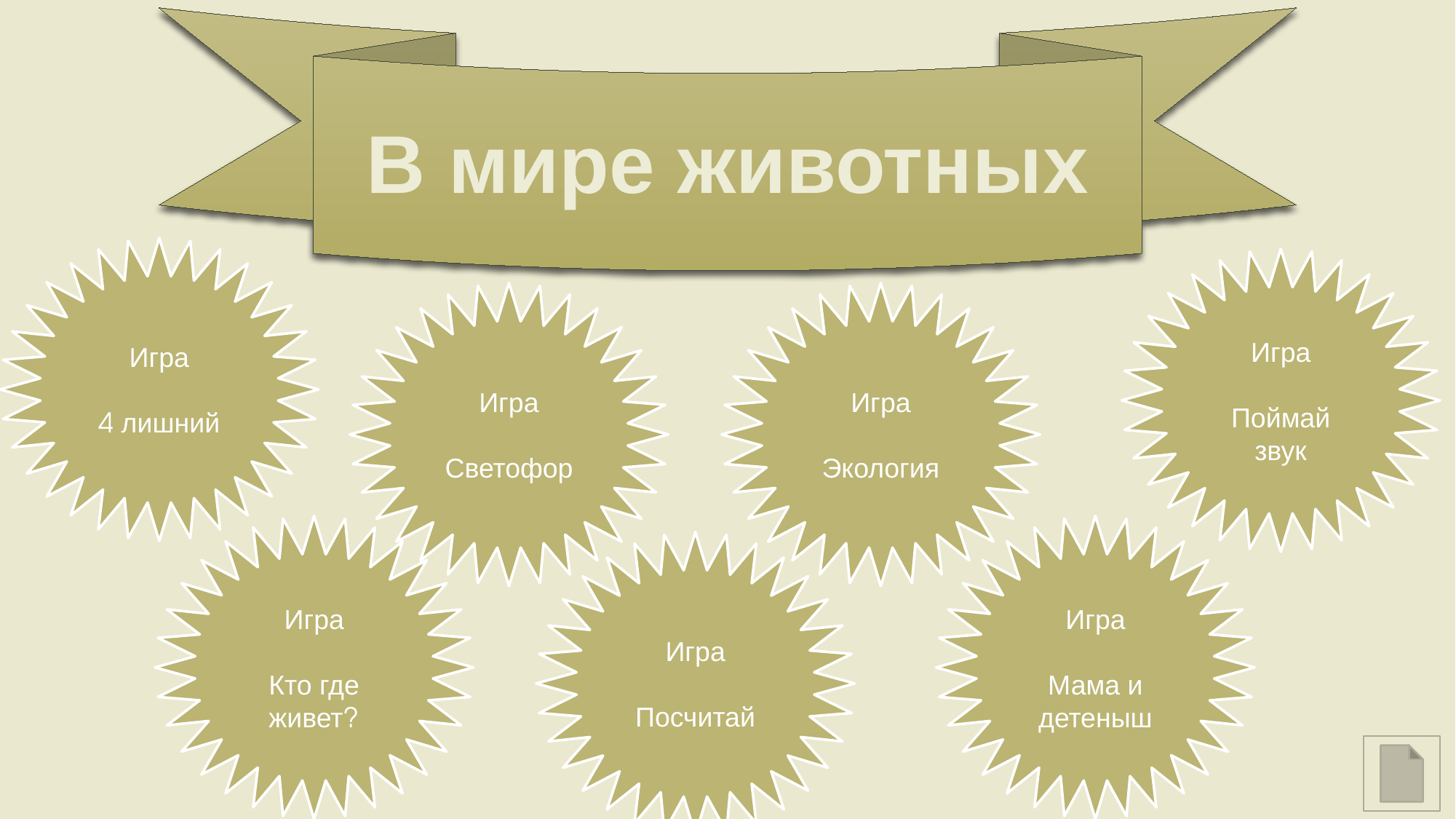

В мире животных
Игра

4 лишний
Игра

Поймай звук
Игра

Экология
Игра

Светофор
Игра

Мама и детеныш
Игра

Кто где живет?
Игра

Посчитай